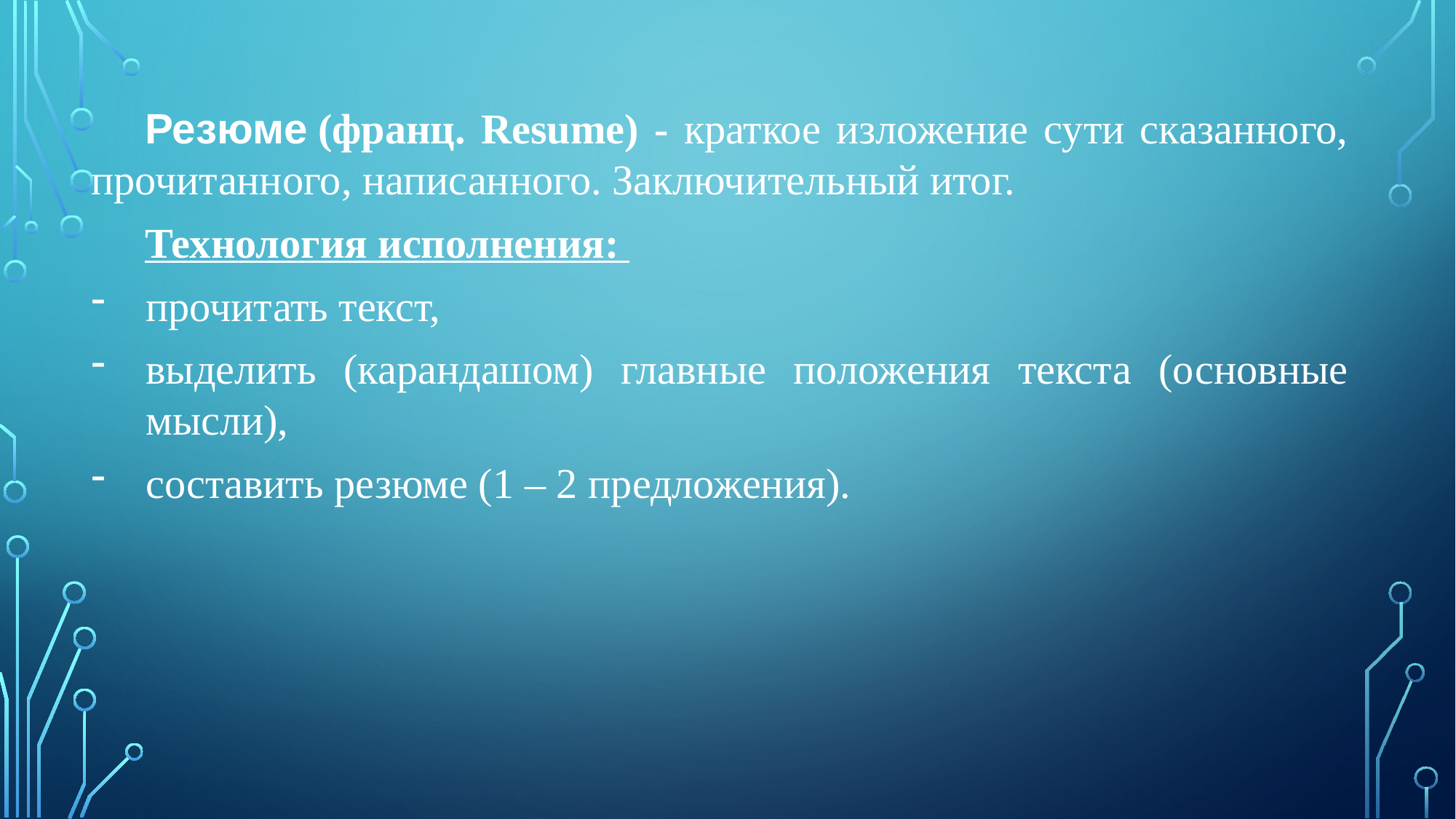

Резюме (франц. Resume) - краткое изложение сути сказанного, прочитанного, написанного. Заключительный итог.
Технология исполнения:
прочитать текст,
выделить (карандашом) главные положения текста (основные мысли),
составить резюме (1 – 2 предложения).